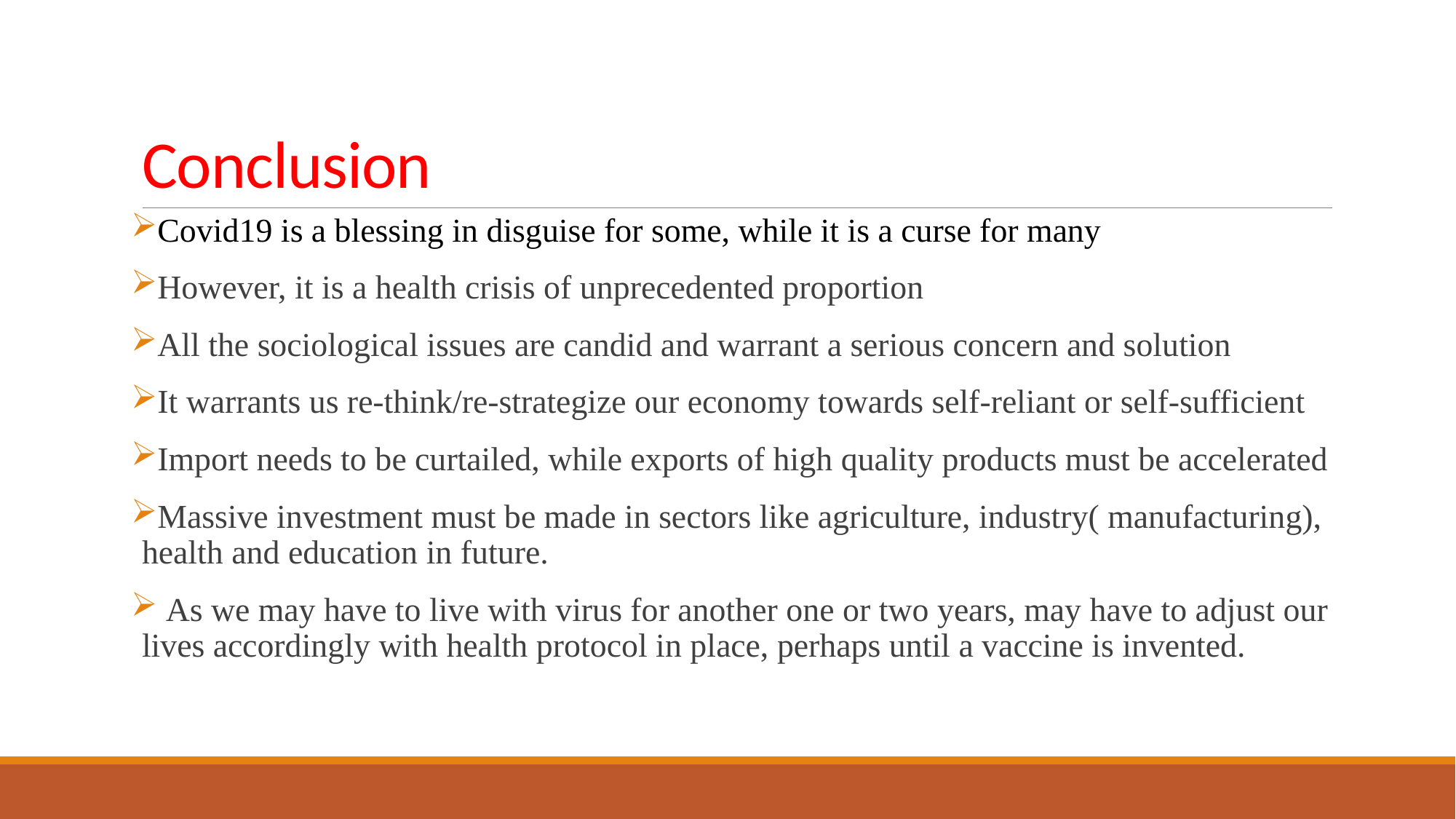

# Conclusion
Covid19 is a blessing in disguise for some, while it is a curse for many
However, it is a health crisis of unprecedented proportion
All the sociological issues are candid and warrant a serious concern and solution
It warrants us re-think/re-strategize our economy towards self-reliant or self-sufficient
Import needs to be curtailed, while exports of high quality products must be accelerated
Massive investment must be made in sectors like agriculture, industry( manufacturing), health and education in future.
 As we may have to live with virus for another one or two years, may have to adjust our lives accordingly with health protocol in place, perhaps until a vaccine is invented.